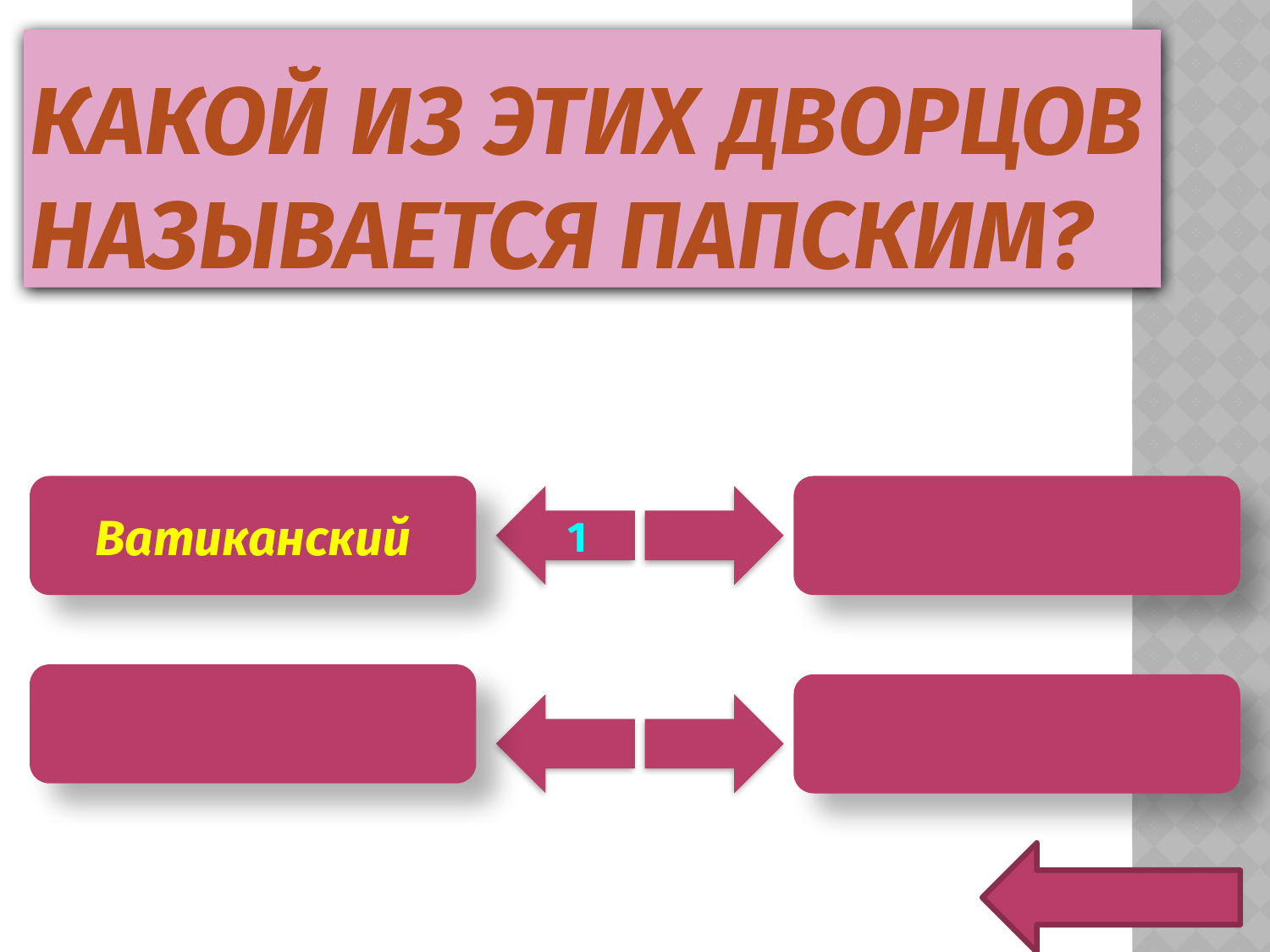

# Какой из этих дворцов называется папским?
Ватиканский

1